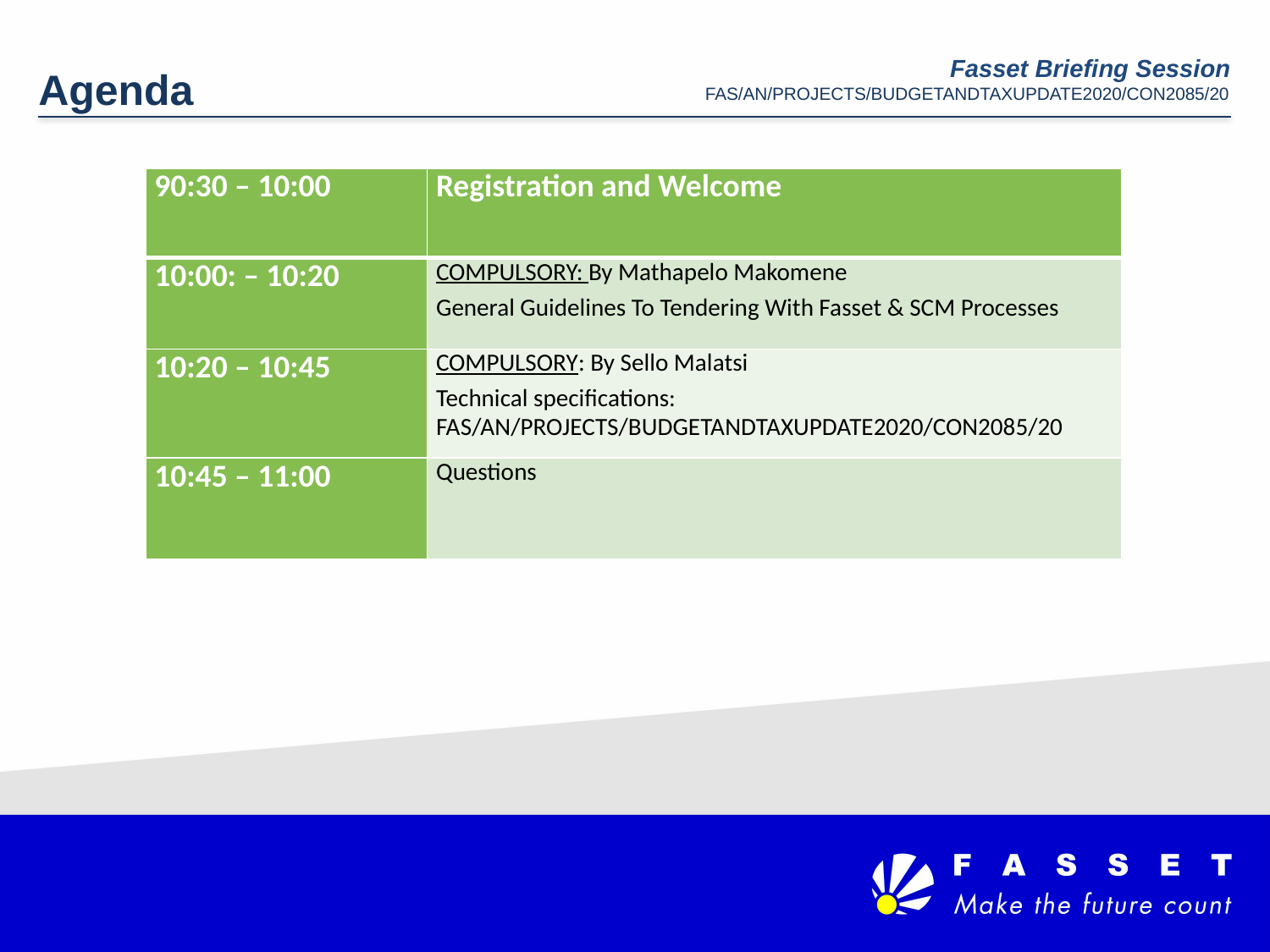

Agenda
Fasset Briefing Session
FAS/AN/PROJECTS/BUDGETANDTAXUPDATE2020/CON2085/20

| 90:30 – 10:00 | Registration and Welcome |
| --- | --- |
| 10:00: – 10:20 | COMPULSORY: By Mathapelo Makomene General Guidelines To Tendering With Fasset & SCM Processes |
| 10:20 – 10:45 | COMPULSORY: By Sello Malatsi Technical specifications: FAS/AN/PROJECTS/BUDGETANDTAXUPDATE2020/CON2085/20 |
| 10:45 – 11:00 | Questions |